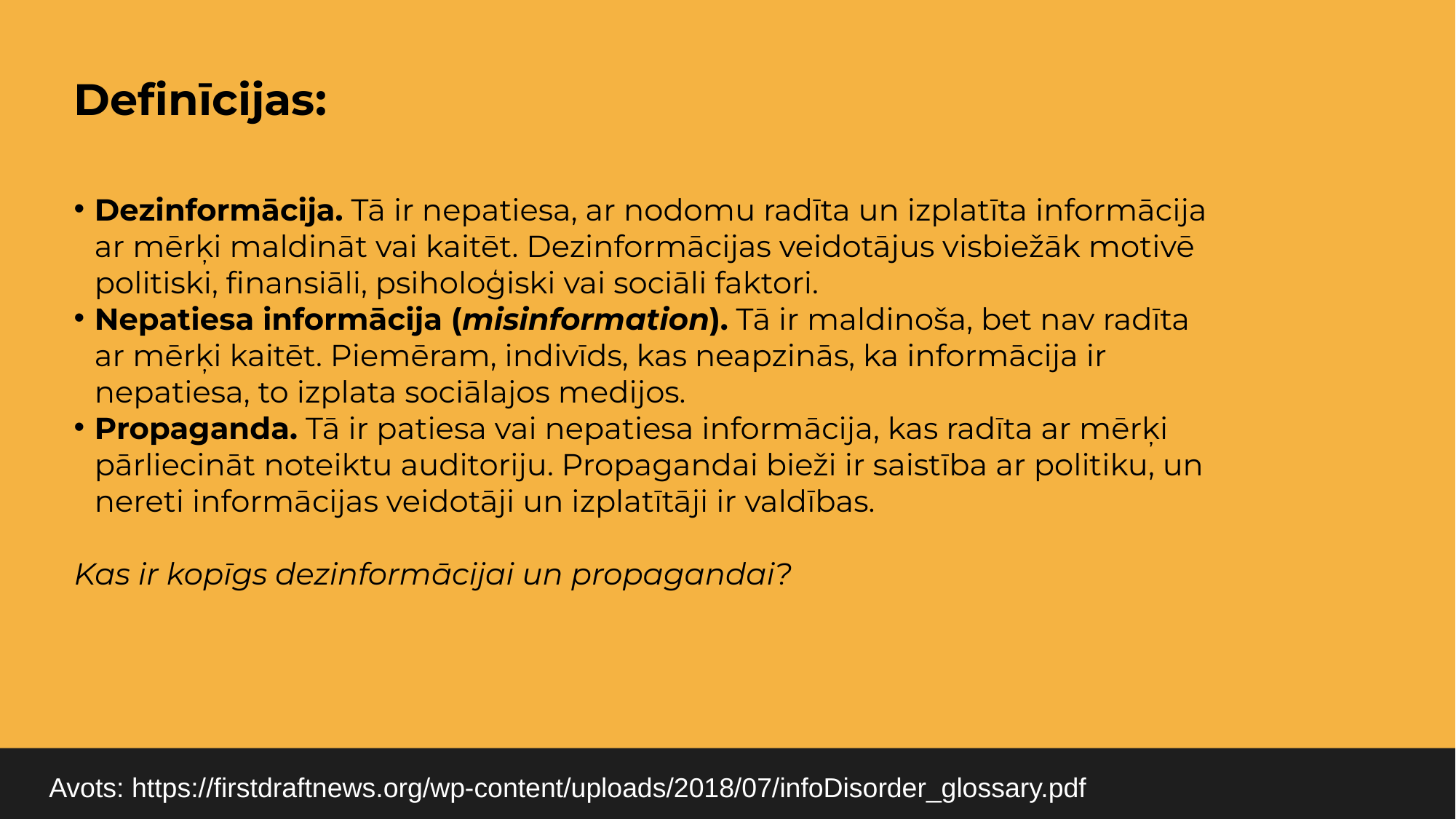

Definīcijas:
Dezinformācija. Tā ir nepatiesa, ar nodomu radīta un izplatīta informācija ar mērķi maldināt vai kaitēt. Dezinformācijas veidotājus visbiežāk motivē politiski, finansiāli, psiholoģiski vai sociāli faktori.
Nepatiesa informācija (misinformation). Tā ir maldinoša, bet nav radīta ar mērķi kaitēt. Piemēram, indivīds, kas neapzinās, ka informācija ir nepatiesa, to izplata sociālajos medijos.
Propaganda. Tā ir patiesa vai nepatiesa informācija, kas radīta ar mērķi pārliecināt noteiktu auditoriju. Propagandai bieži ir saistība ar politiku, un nereti informācijas veidotāji un izplatītāji ir valdības.

Kas ir kopīgs dezinformācijai un propagandai?

Avots: https://firstdraftnews.org/wp-content/uploads/2018/07/infoDisorder_glossary.pdf